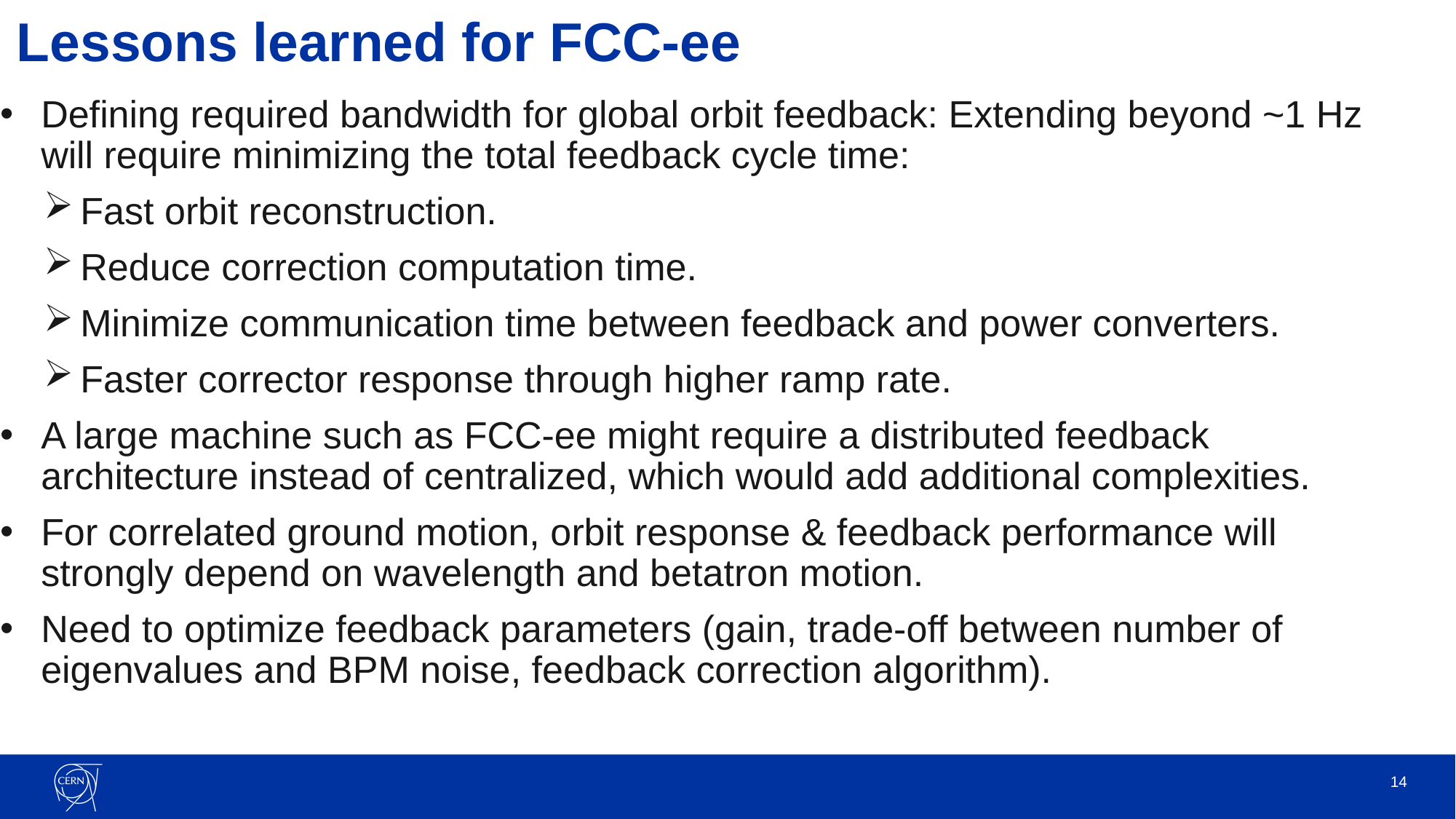

# Lessons learned for FCC-ee
Defining required bandwidth for global orbit feedback: Extending beyond ~1 Hz will require minimizing the total feedback cycle time:
Fast orbit reconstruction.
Reduce correction computation time.
Minimize communication time between feedback and power converters.
Faster corrector response through higher ramp rate.
A large machine such as FCC-ee might require a distributed feedback architecture instead of centralized, which would add additional complexities.
For correlated ground motion, orbit response & feedback performance will strongly depend on wavelength and betatron motion.
Need to optimize feedback parameters (gain, trade-off between number of eigenvalues and BPM noise, feedback correction algorithm).

14